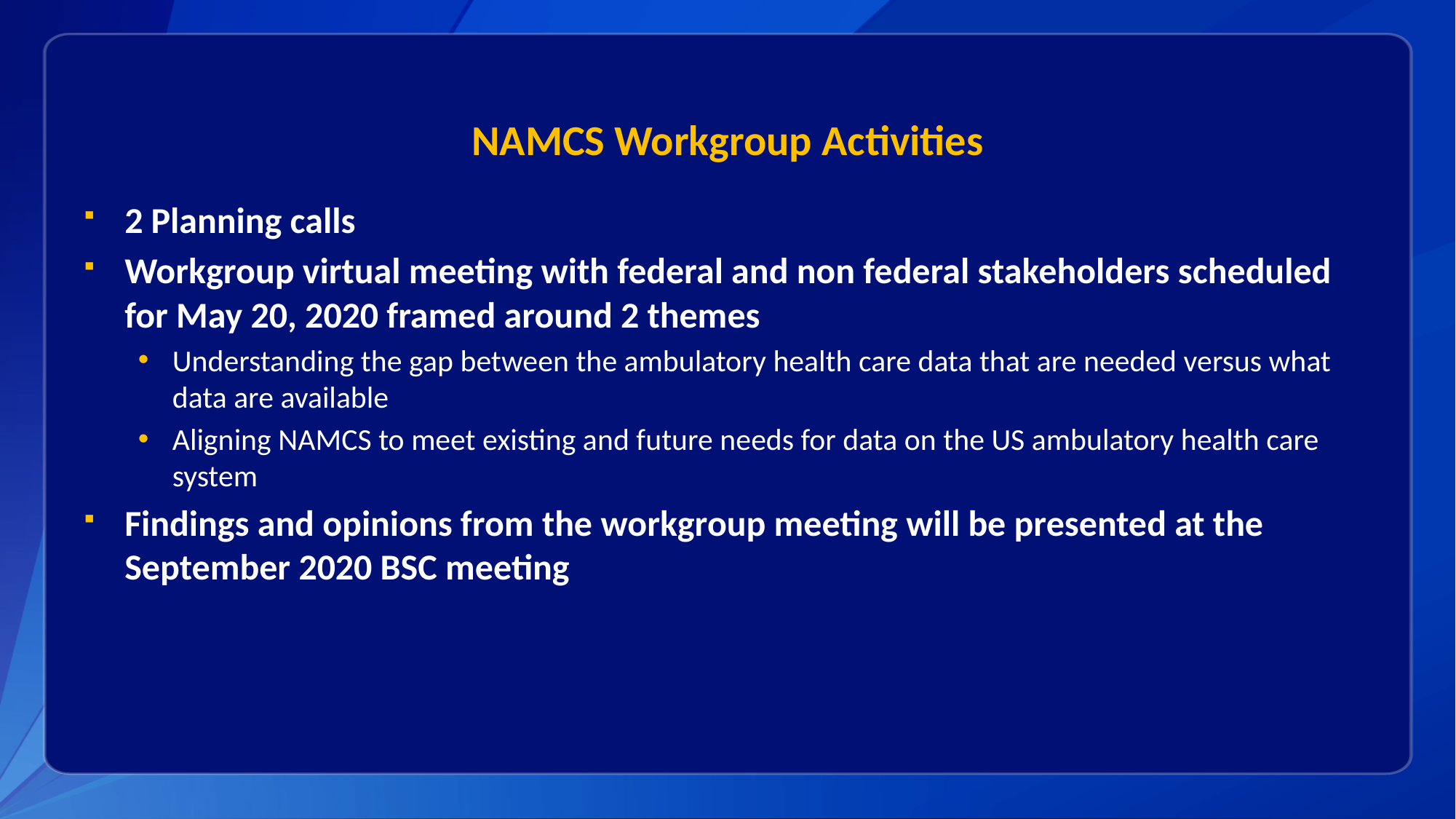

# NAMCS Workgroup Activities
2 Planning calls
Workgroup virtual meeting with federal and non federal stakeholders scheduled for May 20, 2020 framed around 2 themes
Understanding the gap between the ambulatory health care data that are needed versus what data are available
Aligning NAMCS to meet existing and future needs for data on the US ambulatory health care system
Findings and opinions from the workgroup meeting will be presented at the September 2020 BSC meeting